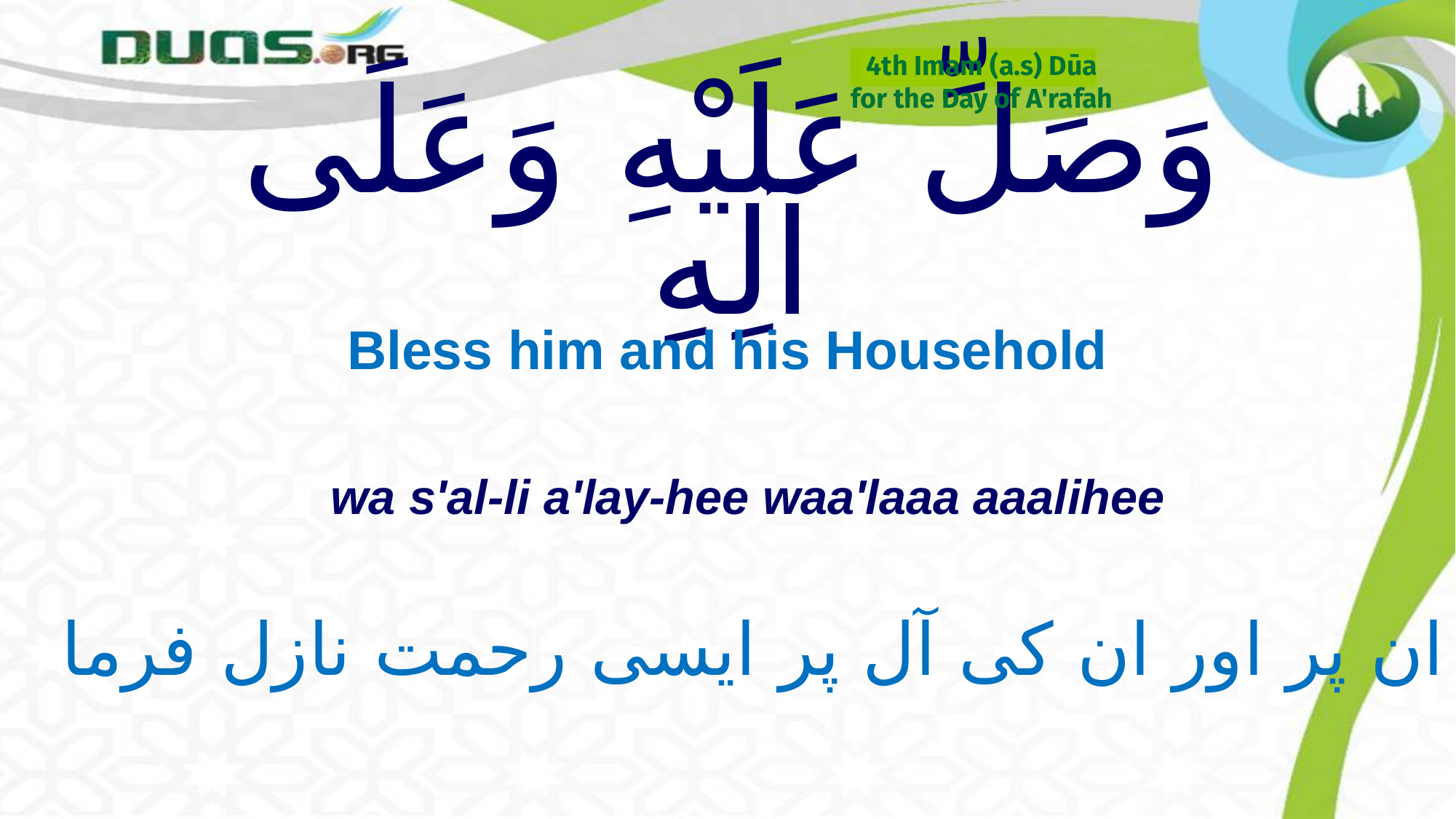

4th Imam (a.s) Dūa
for the Day of A'rafah
# وَصَلِّ عَلَيْهِ وَعَلَى آلِهِ
Bless him and his Household
wa s'al-li a'lay-hee waa'laaa aaalihee
ان پر اور ان کی آل پر ایسی رحمت نازل فرما